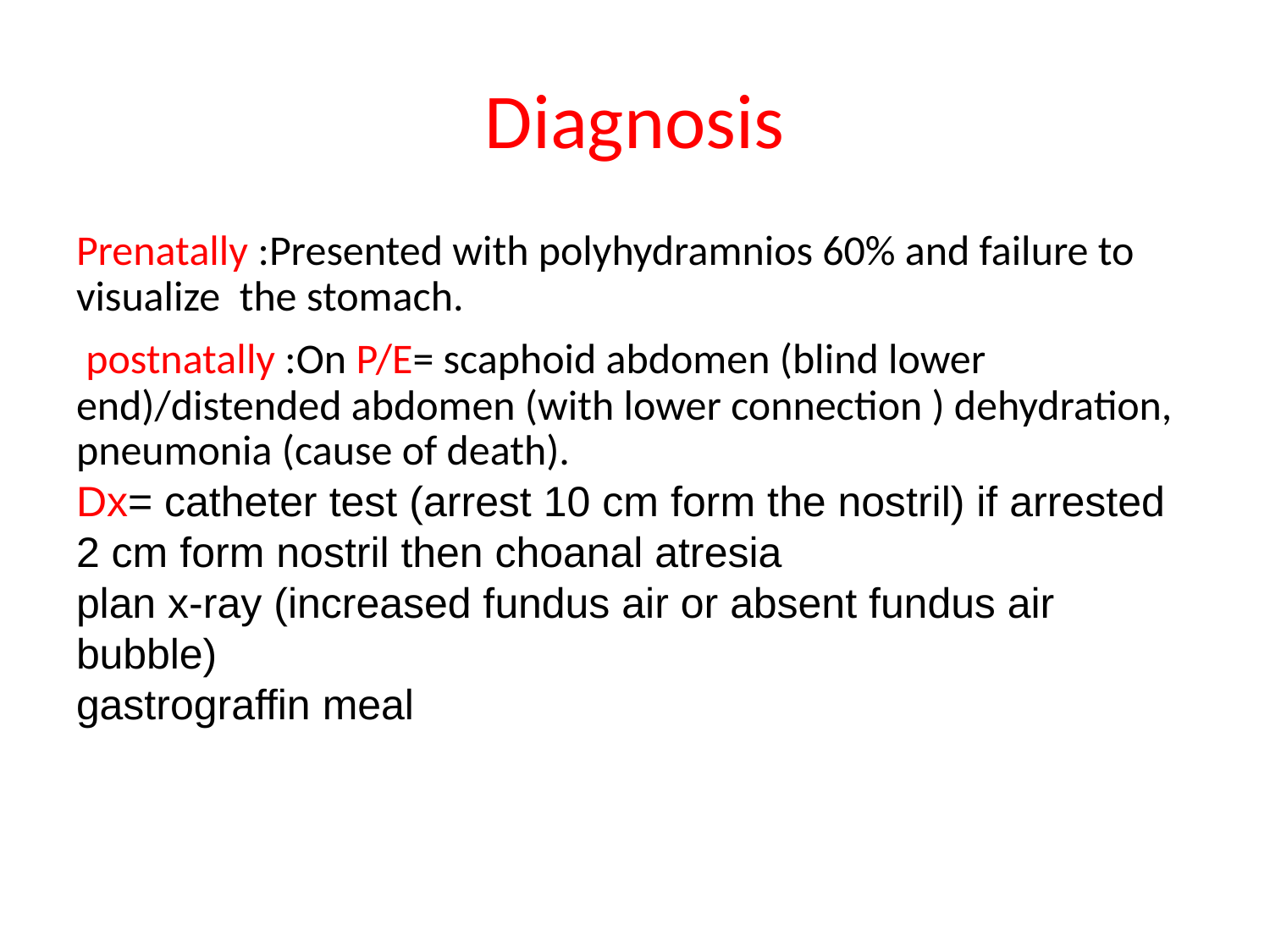

# Diagnosis
Prenatally :Presented with polyhydramnios 60% and failure to visualize  the stomach.
 postnatally :On P/E= scaphoid abdomen (blind lower end)/distended abdomen (with lower connection ) dehydration, pneumonia (cause of death).
Dx= catheter test (arrest 10 cm form the nostril) if arrested 2 cm form nostril then choanal atresia
plan x-ray (increased fundus air or absent fundus air bubble)
gastrograffin meal